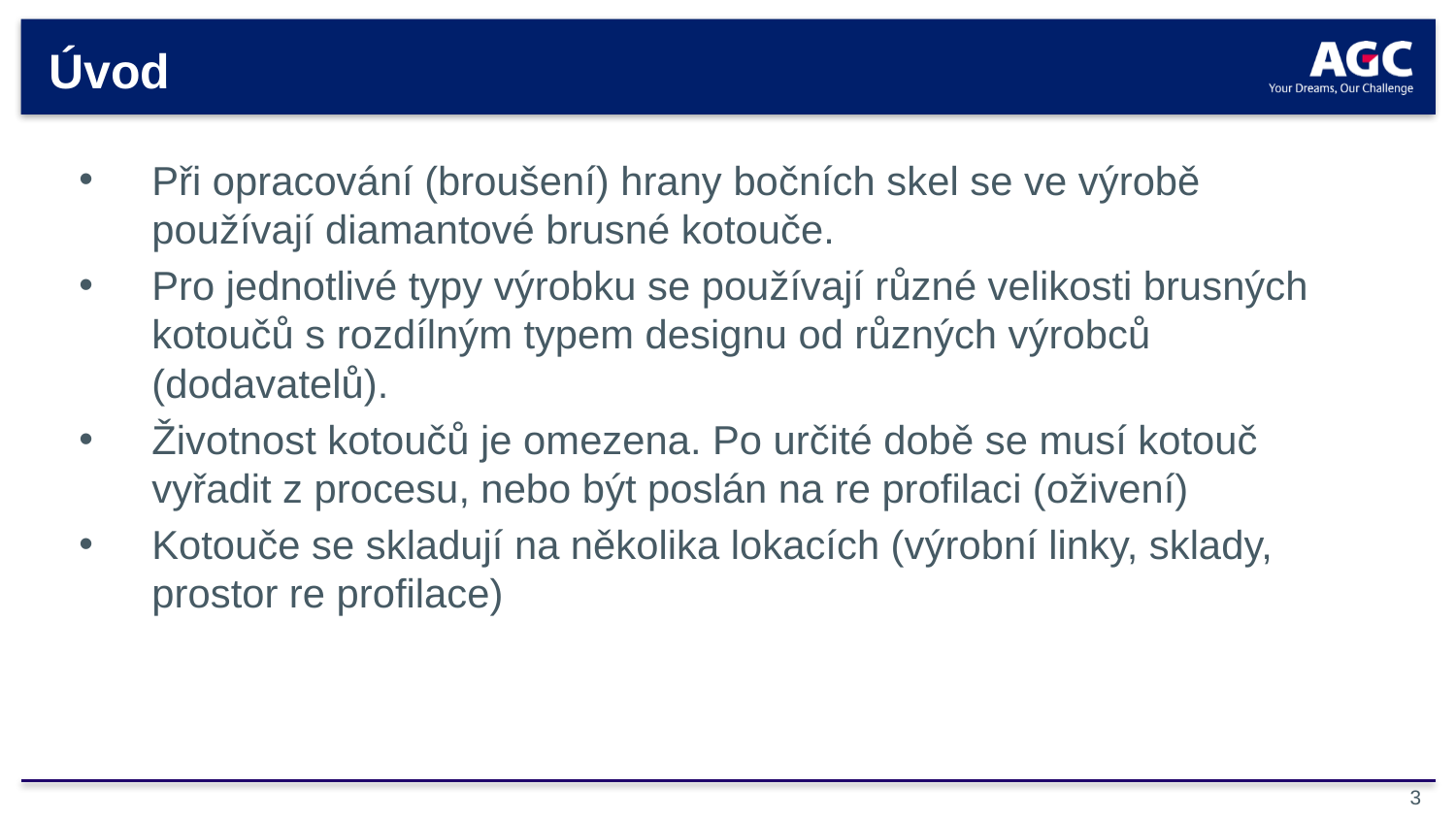

# Úvod
Při opracování (broušení) hrany bočních skel se ve výrobě používají diamantové brusné kotouče.
Pro jednotlivé typy výrobku se používají různé velikosti brusných kotoučů s rozdílným typem designu od různých výrobců (dodavatelů).
Životnost kotoučů je omezena. Po určité době se musí kotouč vyřadit z procesu, nebo být poslán na re profilaci (oživení)
Kotouče se skladují na několika lokacích (výrobní linky, sklady, prostor re profilace)

3
3